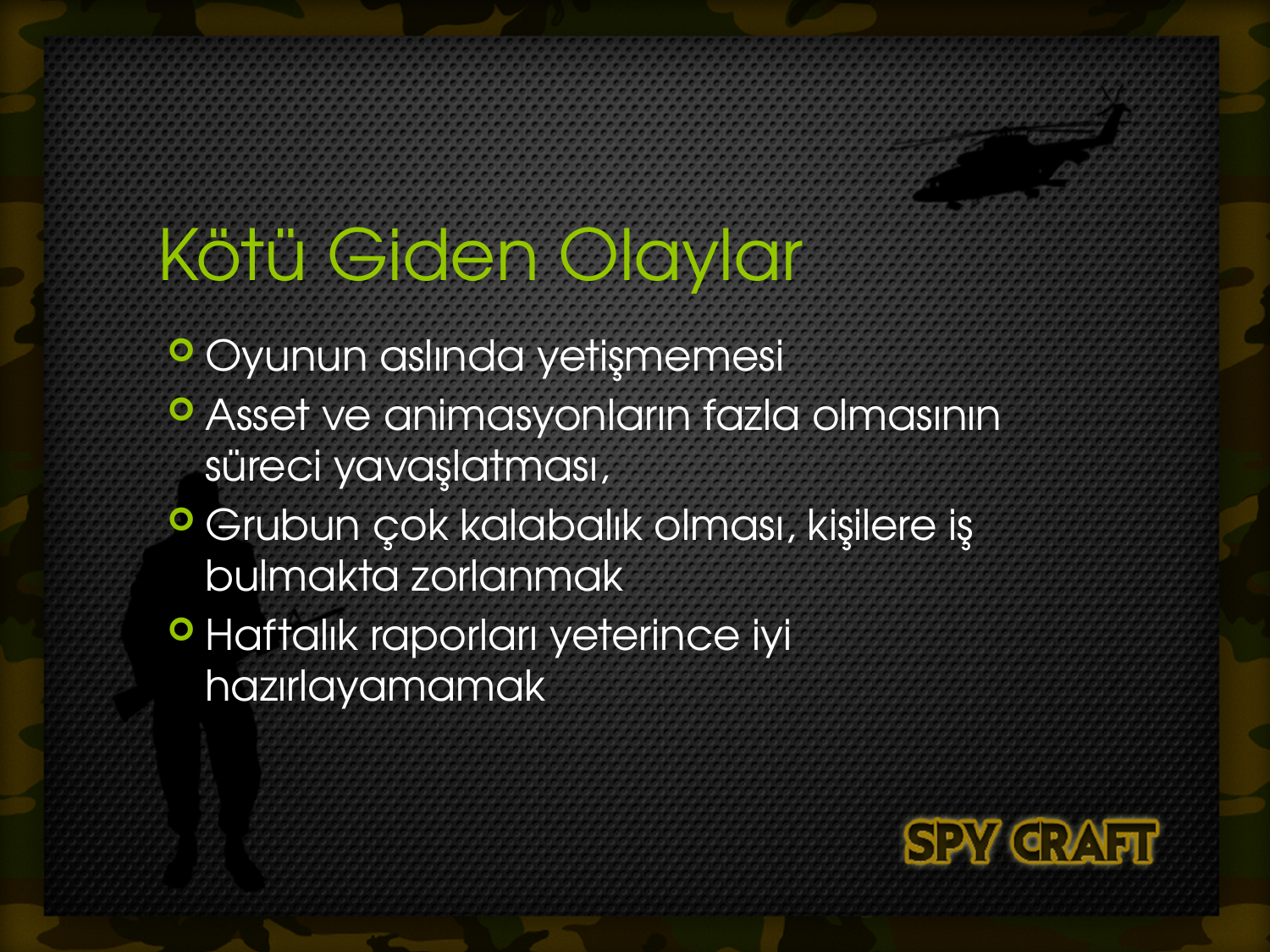

# Kötü Giden Olaylar
Oyunun aslında yetişmemesi
Asset ve animasyonların fazla olmasının süreci yavaşlatması,
Grubun çok kalabalık olması, kişilere iş bulmakta zorlanmak
Haftalık raporları yeterince iyi hazırlayamamak